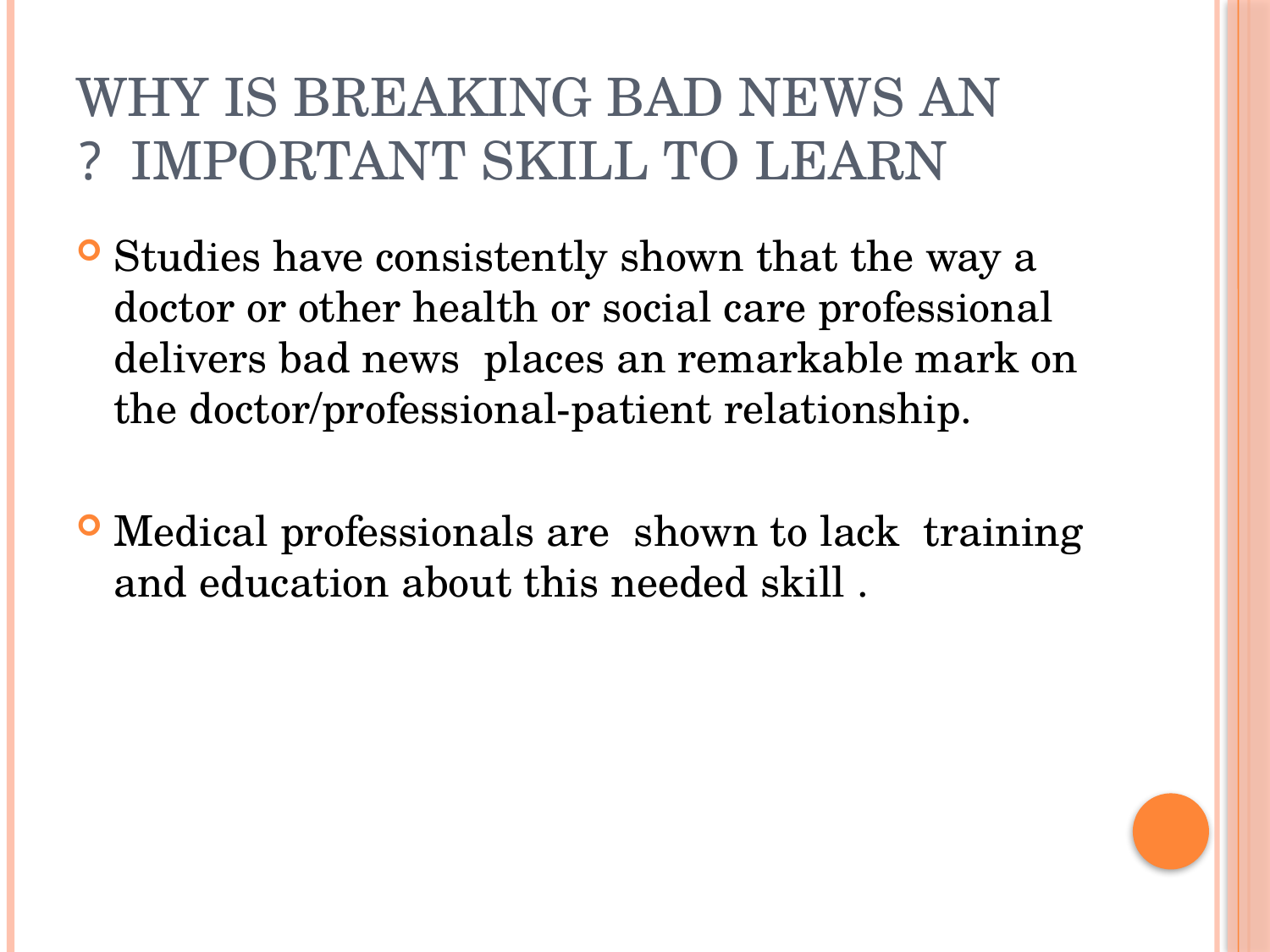

# Why is breaking bad news an important skill to learn  ?
Studies have consistently shown that the way a doctor or other health or social care professional delivers bad news  places an remarkable mark on the doctor/professional-patient relationship.

Medical professionals are  shown to lack  training and education about this needed skill .